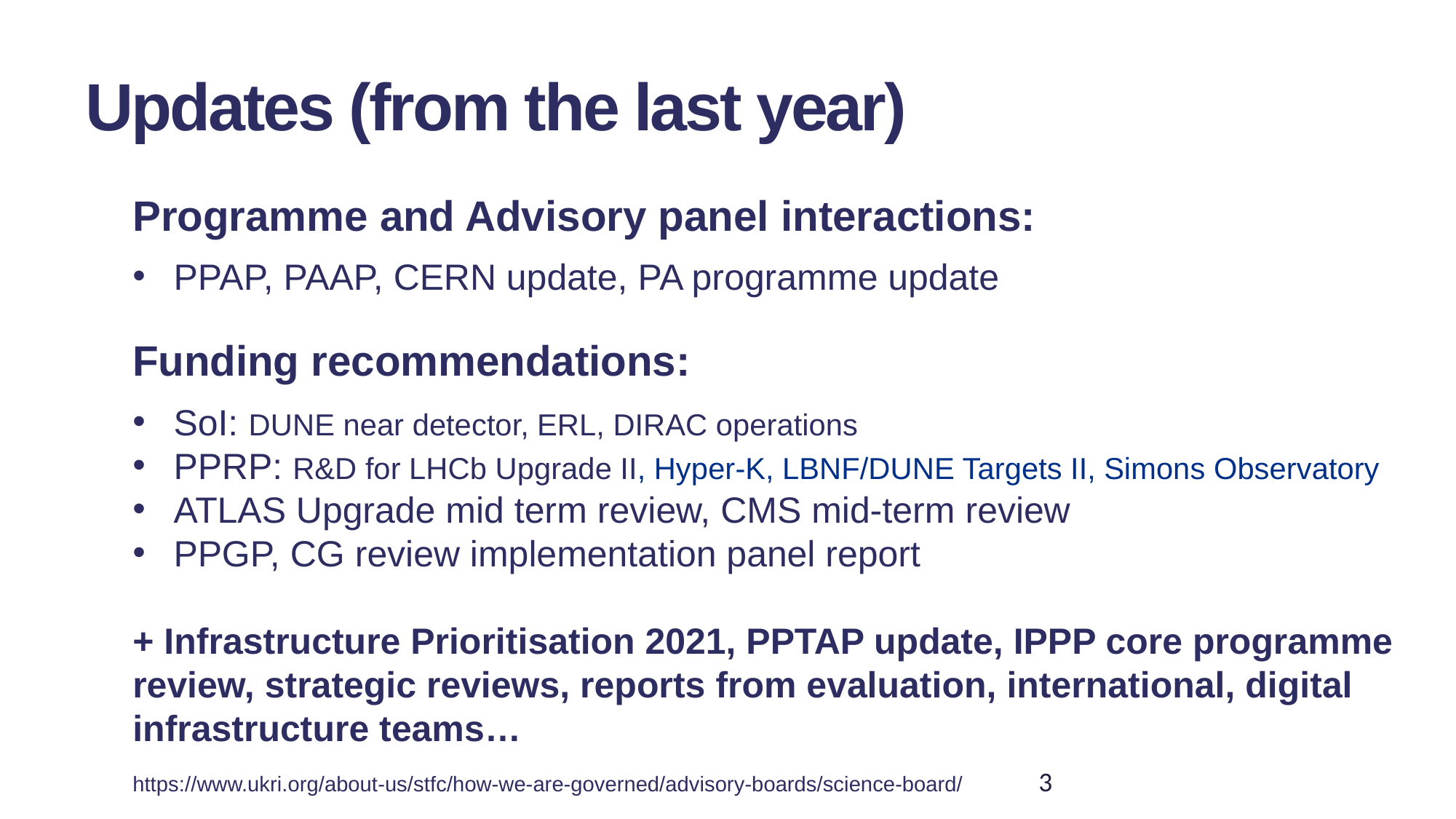

Updates (from the last year)
Programme and Advisory panel interactions:

PPAP, PAAP, CERN update, PA programme update

Funding recommendations:

SoI: DUNE near detector, ERL, DIRAC operations
PPRP: R&D for LHCb Upgrade II, Hyper-K, LBNF/DUNE Targets II, Simons Observatory
ATLAS Upgrade mid term review, CMS mid-term review
PPGP, CG review implementation panel report

+ Infrastructure Prioritisation 2021, PPTAP update, IPPP core programme review, strategic reviews, reports from evaluation, international, digital infrastructure teams…

https://www.ukri.org/about-us/stfc/how-we-are-governed/advisory-boards/science-board/
3